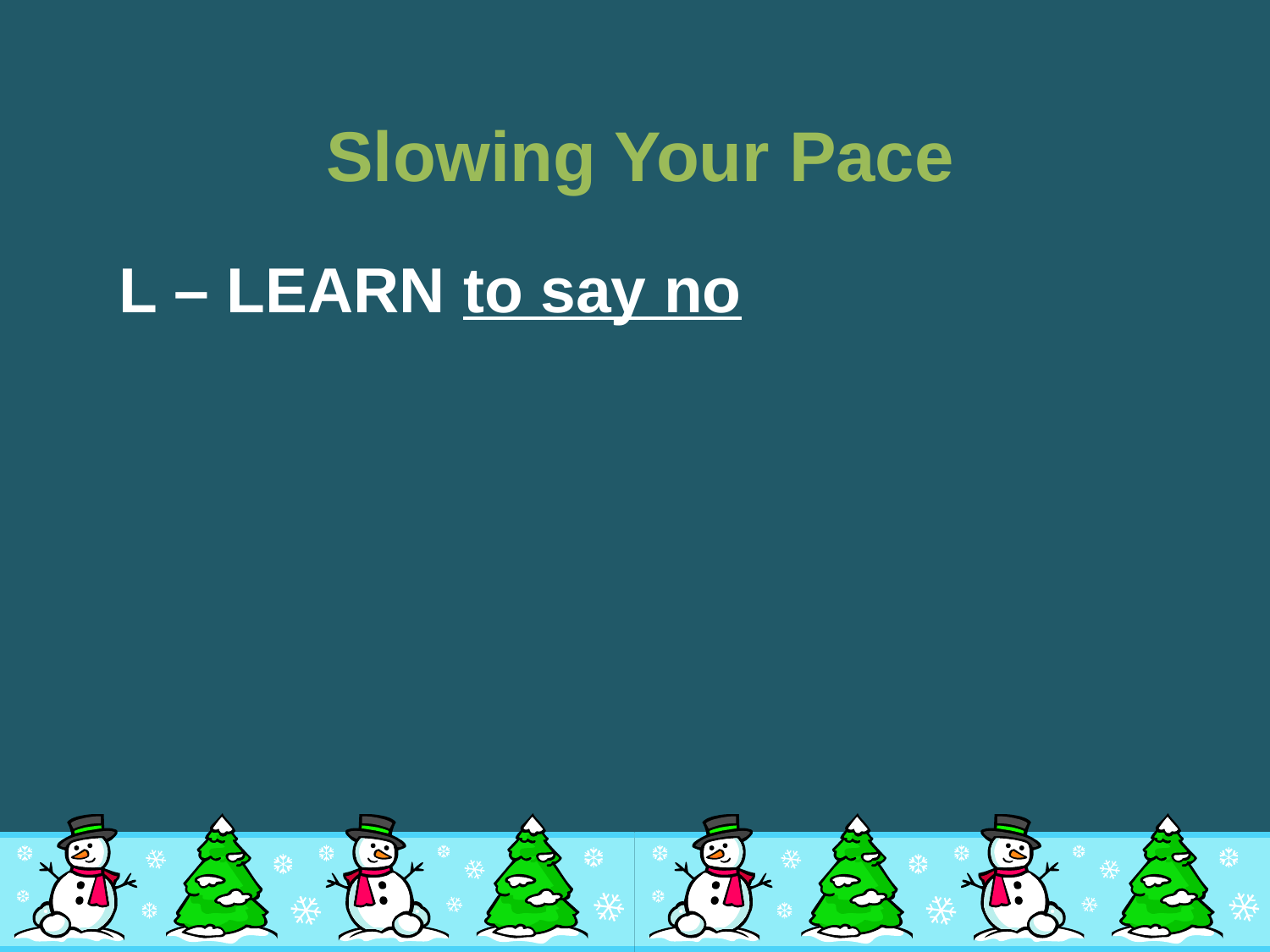

# Slowing Your Pace
L – LEARN to say no